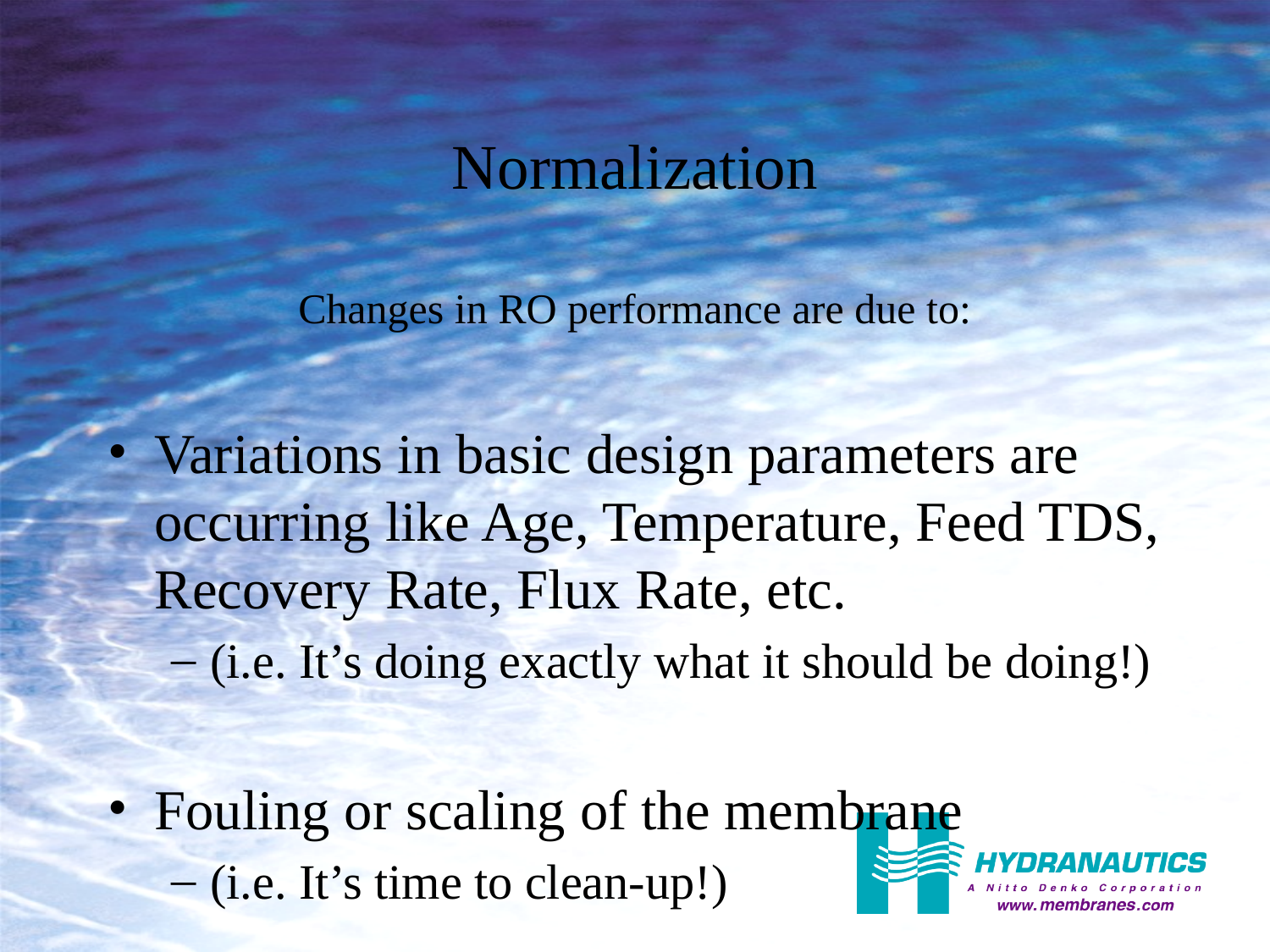

Normalization
Changes in RO performance are due to:

Variations in basic design parameters are occurring like Age, Temperature, Feed TDS, Recovery Rate, Flux Rate, etc.
(i.e. It’s doing exactly what it should be doing!)

Fouling or scaling of the membrane
(i.e. It’s time to clean-up!)

Degradation of the membrane
(i.e. It’s time to buy new membranes!)